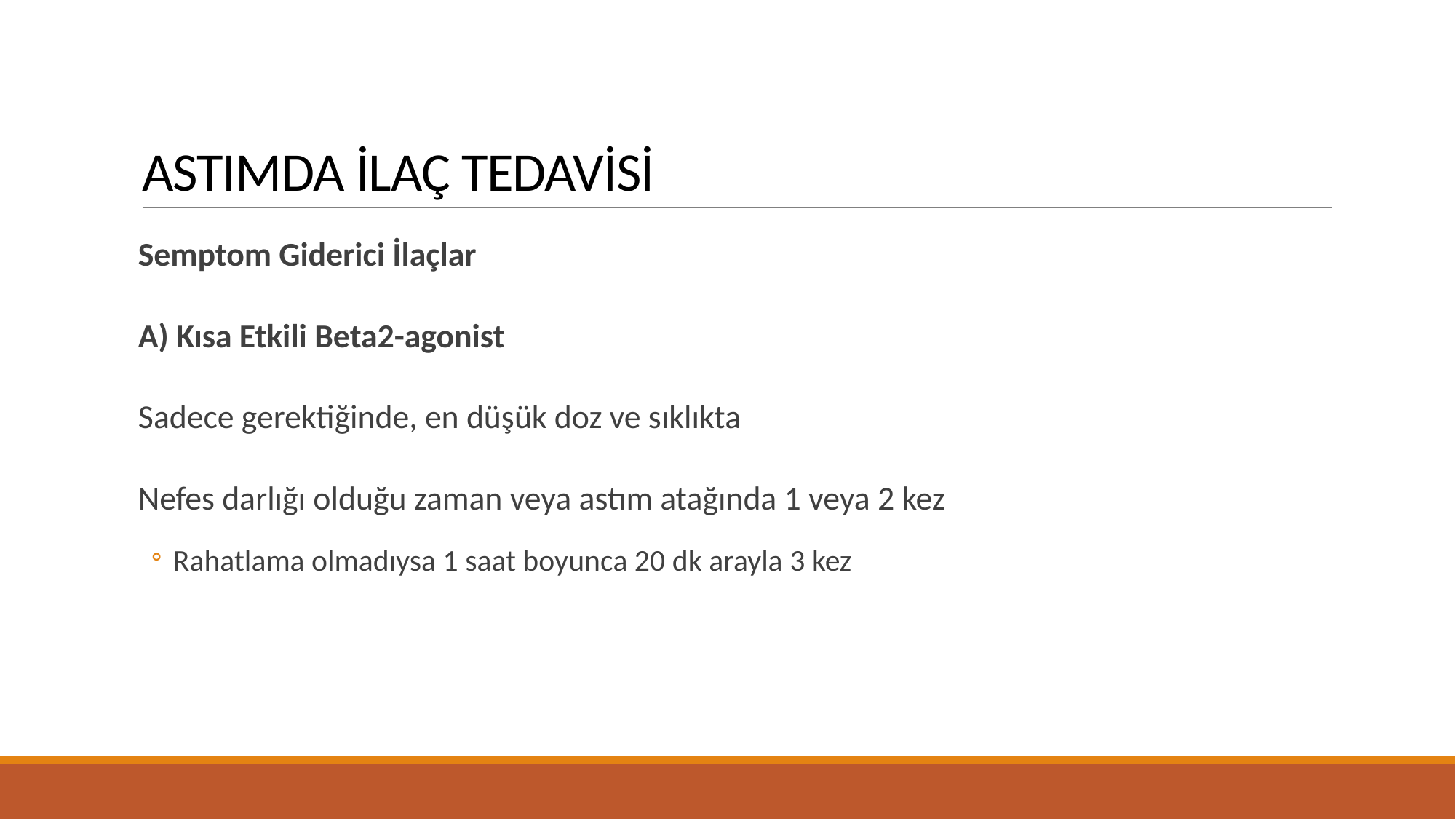

# ASTIMDA İLAÇ TEDAVİSİ
Semptom Giderici İlaçlar
A) Kısa Etkili Beta2-agonist
Sadece gerektiğinde, en düşük doz ve sıklıkta
Nefes darlığı olduğu zaman veya astım atağında 1 veya 2 kez
Rahatlama olmadıysa 1 saat boyunca 20 dk arayla 3 kez